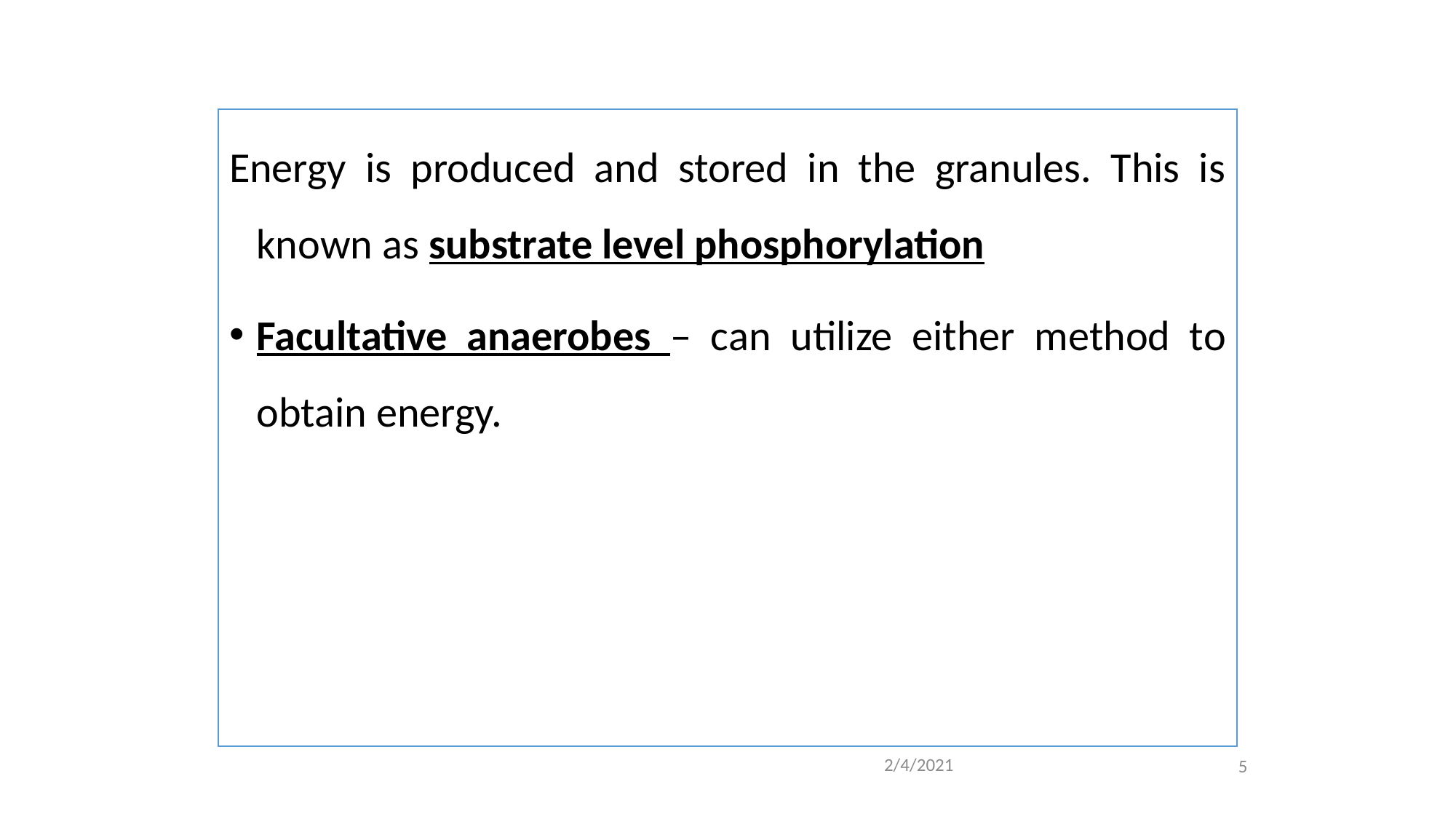

#
Energy is produced and stored in the granules. This is known as substrate level phosphorylation
Facultative anaerobes – can utilize either method to obtain energy.

5
2/4/2021